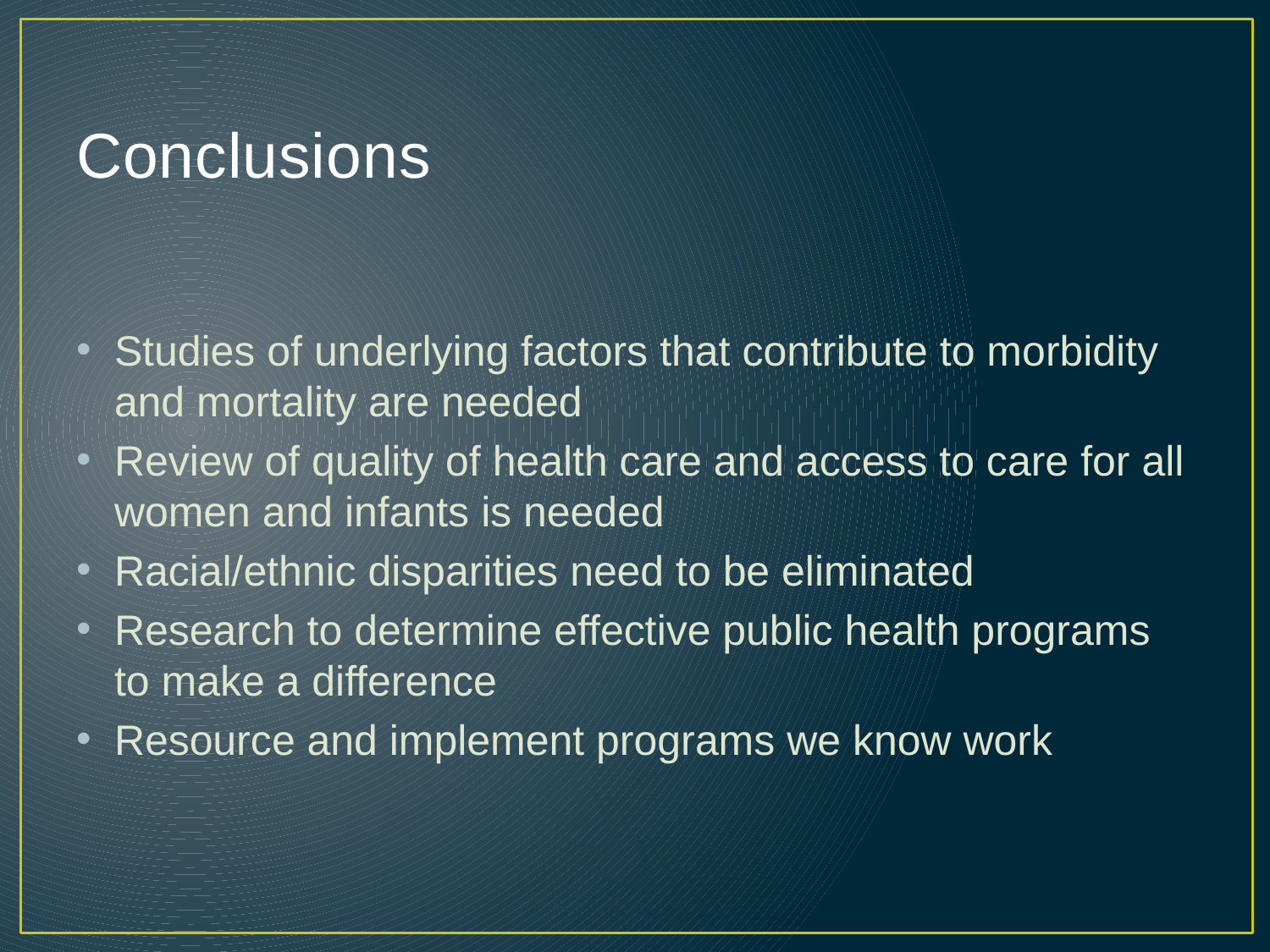

# Conclusions
Studies of underlying factors that contribute to morbidity and mortality are needed
Review of quality of health care and access to care for all women and infants is needed
Racial/ethnic disparities need to be eliminated
Research to determine effective public health programs to make a difference
Resource and implement programs we know work